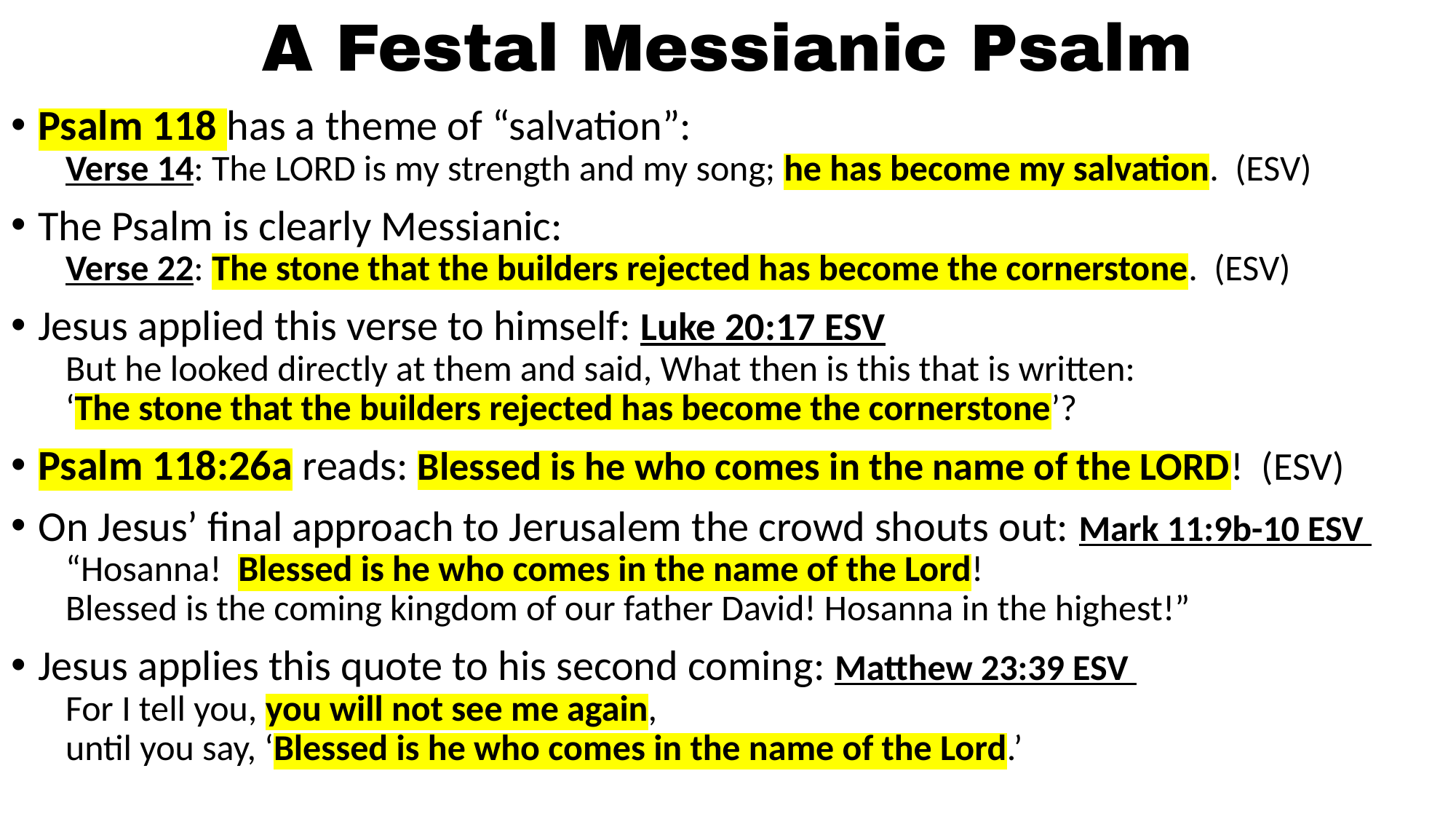

# A Festal Messianic Psalm
Psalm 118 has a theme of “salvation”:
Verse 14: The LORD is my strength and my song; he has become my salvation.  (ESV)
The Psalm is clearly Messianic:
Verse 22: The stone that the builders rejected has become the cornerstone.  (ESV)
Jesus applied this verse to himself: Luke 20:17 ESV
But he looked directly at them and said, What then is this that is written:
‘The stone that the builders rejected has become the cornerstone’?
Psalm 118:26a reads: Blessed is he who comes in the name of the LORD!  (ESV)
On Jesus’ final approach to Jerusalem the crowd shouts out: Mark 11:9b-10 ESV
“Hosanna!  Blessed is he who comes in the name of the Lord!
Blessed is the coming kingdom of our father David! Hosanna in the highest!”
Jesus applies this quote to his second coming: Matthew 23:39 ESV
For I tell you, you will not see me again,
until you say, ‘Blessed is he who comes in the name of the Lord.’